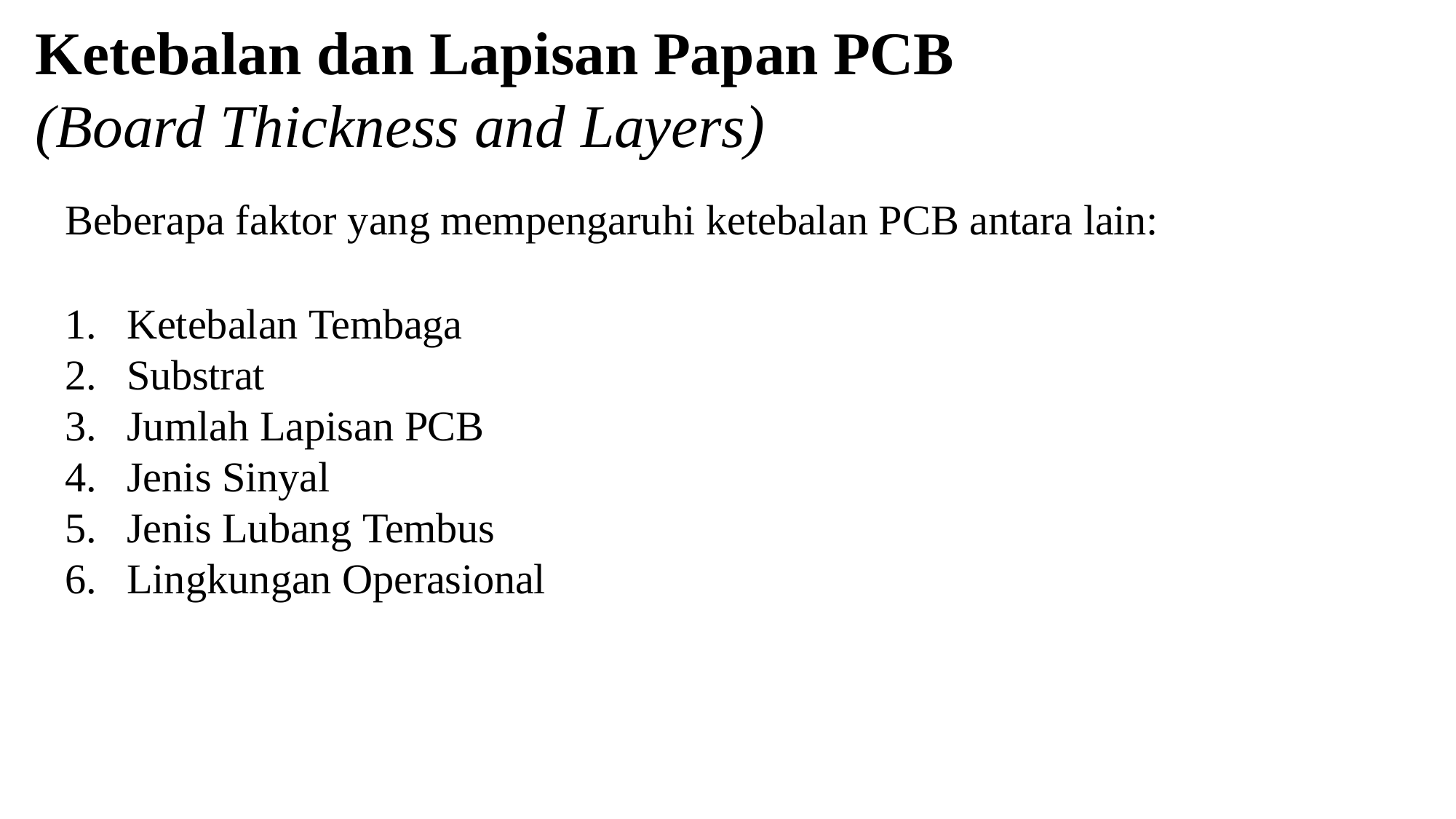

# Ketebalan dan Lapisan Papan PCB
(Board Thickness and Layers)
Beberapa faktor yang mempengaruhi ketebalan PCB antara lain:

Ketebalan Tembaga
Substrat
Jumlah Lapisan PCB
Jenis Sinyal
Jenis Lubang Tembus
Lingkungan Operasional